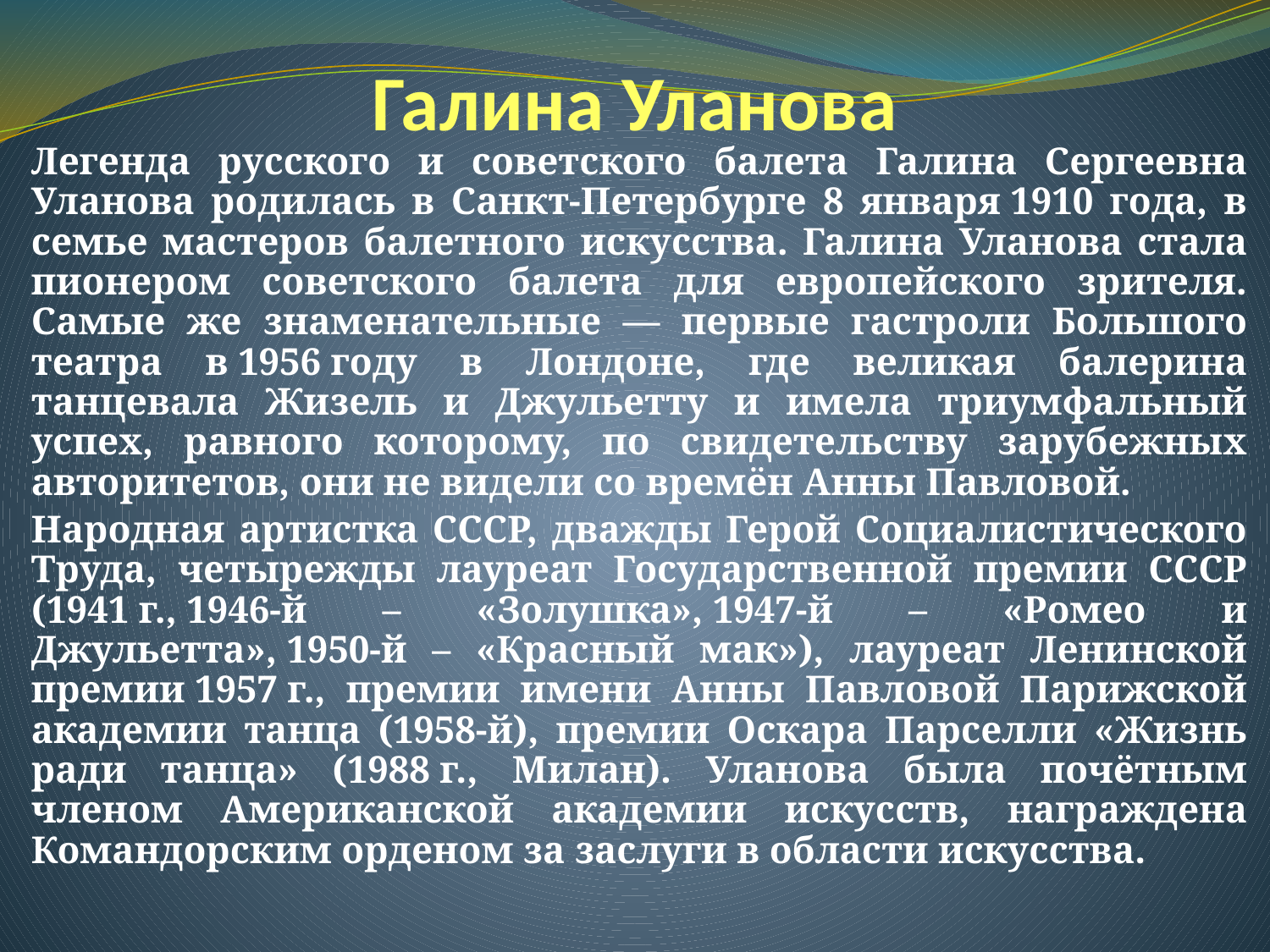

# Галина Уланова
Легенда русского и советского балета Галина Сергеевна Уланова родилась в Санкт-Петербурге 8 января 1910 года, в семье мастеров балетного искусства. Галина Уланова стала пионером советского балета для европейского зрителя. Самые же знаменательные — первые гастроли Большого театра в 1956 году в Лондоне, где великая балерина танцевала Жизель и Джульетту и имела триумфальный успех, равного которому, по свидетельству зарубежных авторитетов, они не видели со времён Анны Павловой.
Народная артистка СССР, дважды Герой Социалистического Труда, четырежды лауреат Государственной премии СССР (1941 г., 1946-й – «Золушка», 1947-й – «Ромео и Джульетта», 1950-й – «Красный мак»), лауреат Ленинской премии 1957 г., премии имени Анны Павловой Парижской академии танца (1958-й), премии Оскара Парселли «Жизнь ради танца» (1988 г., Милан). Уланова была почётным членом Американской академии искусств, награждена Командорским орденом за заслуги в области искусства.